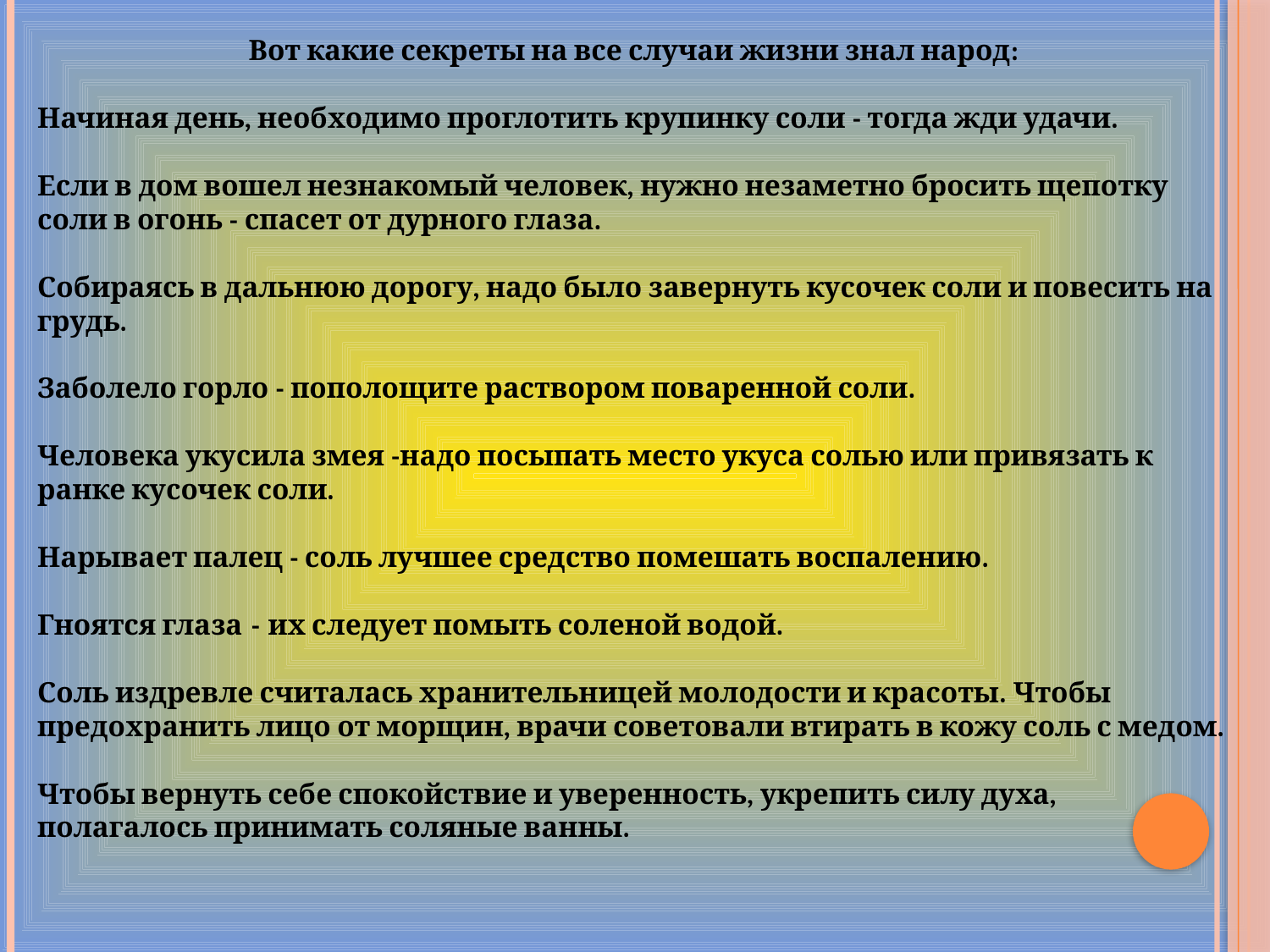

Вот какие секреты на все случаи жизни знал народ:

Начиная день, необходимо проглотить крупинку соли - тогда жди удачи.

Если в дом вошел незнакомый человек, нужно незаметно бросить щепотку соли в огонь - спасет от дурного глаза.

Собираясь в дальнюю дорогу, надо было завернуть кусочек соли и повесить на грудь.

Заболело горло - пополощите раствором поваренной соли.

Человека укусила змея -надо посыпать место укуса солью или привязать к ранке кусочек соли.

Нарывает палец - соль лучшее средство помешать воспалению.

Гноятся глаза - их следует помыть соленой водой.

Соль издревле считалась хранительницей молодости и красоты. Чтобы предохранить лицо от морщин, врачи советовали втирать в кожу соль с медом.

Чтобы вернуть себе спокойствие и уверенность, укрепить силу духа, полагалось принимать соляные ванны.